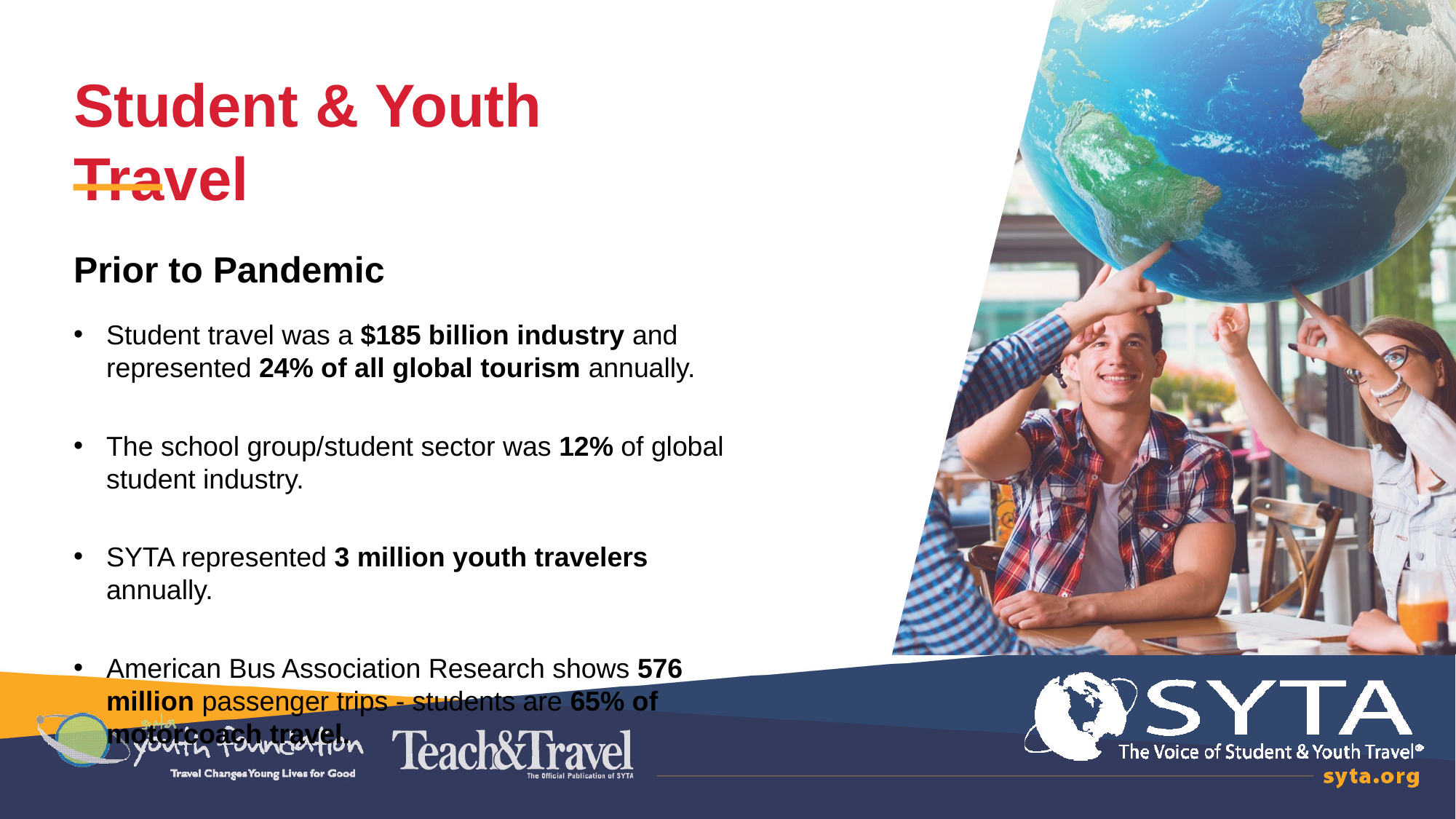

Student & Youth Travel

Prior to Pandemic
Student travel was a $185 billion industry and represented 24% of all global tourism annually.
The school group/student sector was 12% of global student industry.
SYTA represented 3 million youth travelers annually.
American Bus Association Research shows 576 million passenger trips - students are 65% of  motorcoach travel.